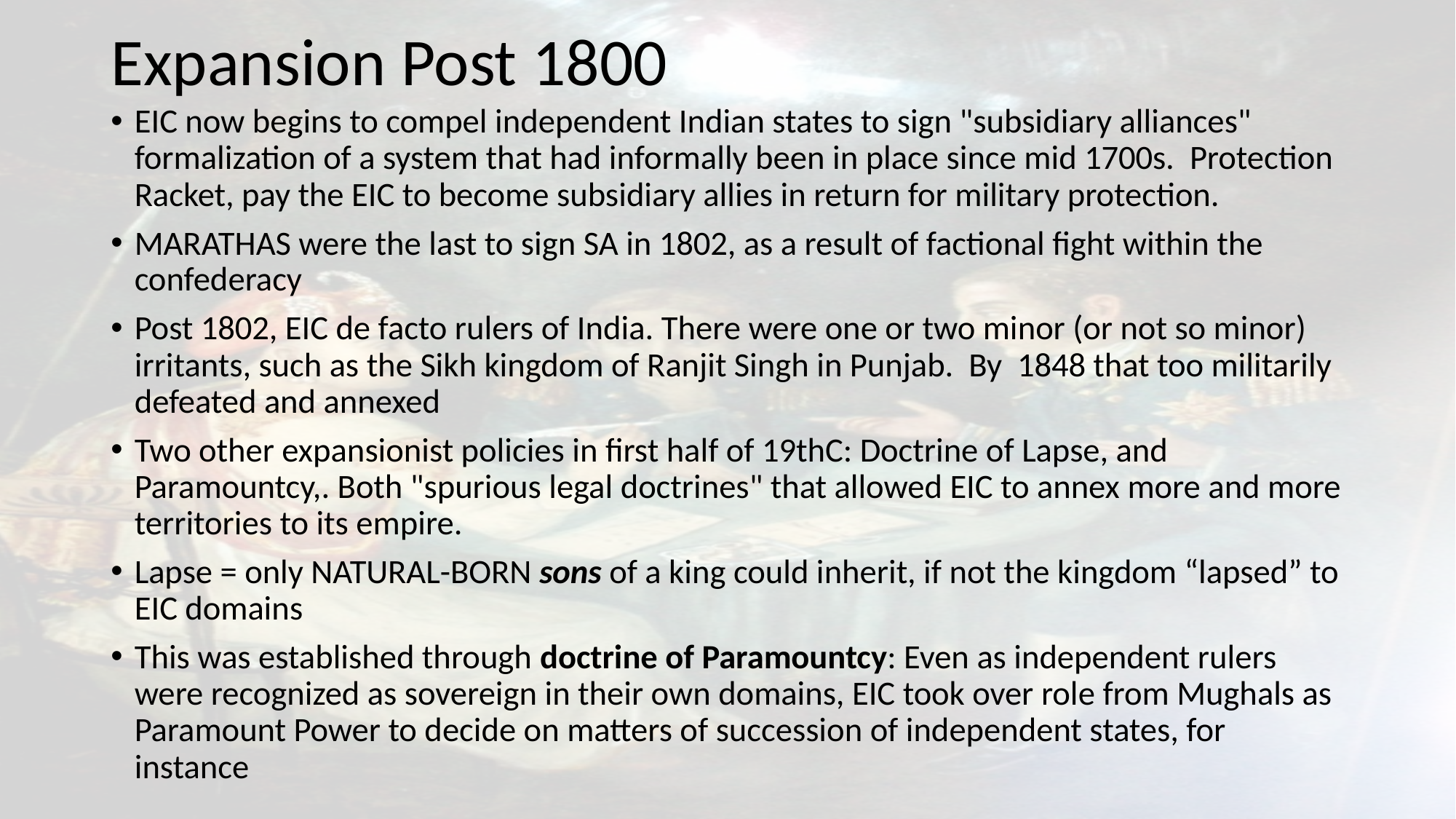

# Expansion Post 1800
EIC now begins to compel independent Indian states to sign "subsidiary alliances" formalization of a system that had informally been in place since mid 1700s.  Protection Racket, pay the EIC to become subsidiary allies in return for military protection.
MARATHAS were the last to sign SA in 1802, as a result of factional fight within the confederacy
Post 1802, EIC de facto rulers of India. There were one or two minor (or not so minor) irritants, such as the Sikh kingdom of Ranjit Singh in Punjab.  By  1848 that too militarily defeated and annexed
Two other expansionist policies in first half of 19thC: Doctrine of Lapse, and Paramountcy,. Both "spurious legal doctrines" that allowed EIC to annex more and more territories to its empire.
Lapse = only NATURAL-BORN sons of a king could inherit, if not the kingdom “lapsed” to EIC domains
This was established through doctrine of Paramountcy: Even as independent rulers were recognized as sovereign in their own domains, EIC took over role from Mughals as Paramount Power to decide on matters of succession of independent states, for instance